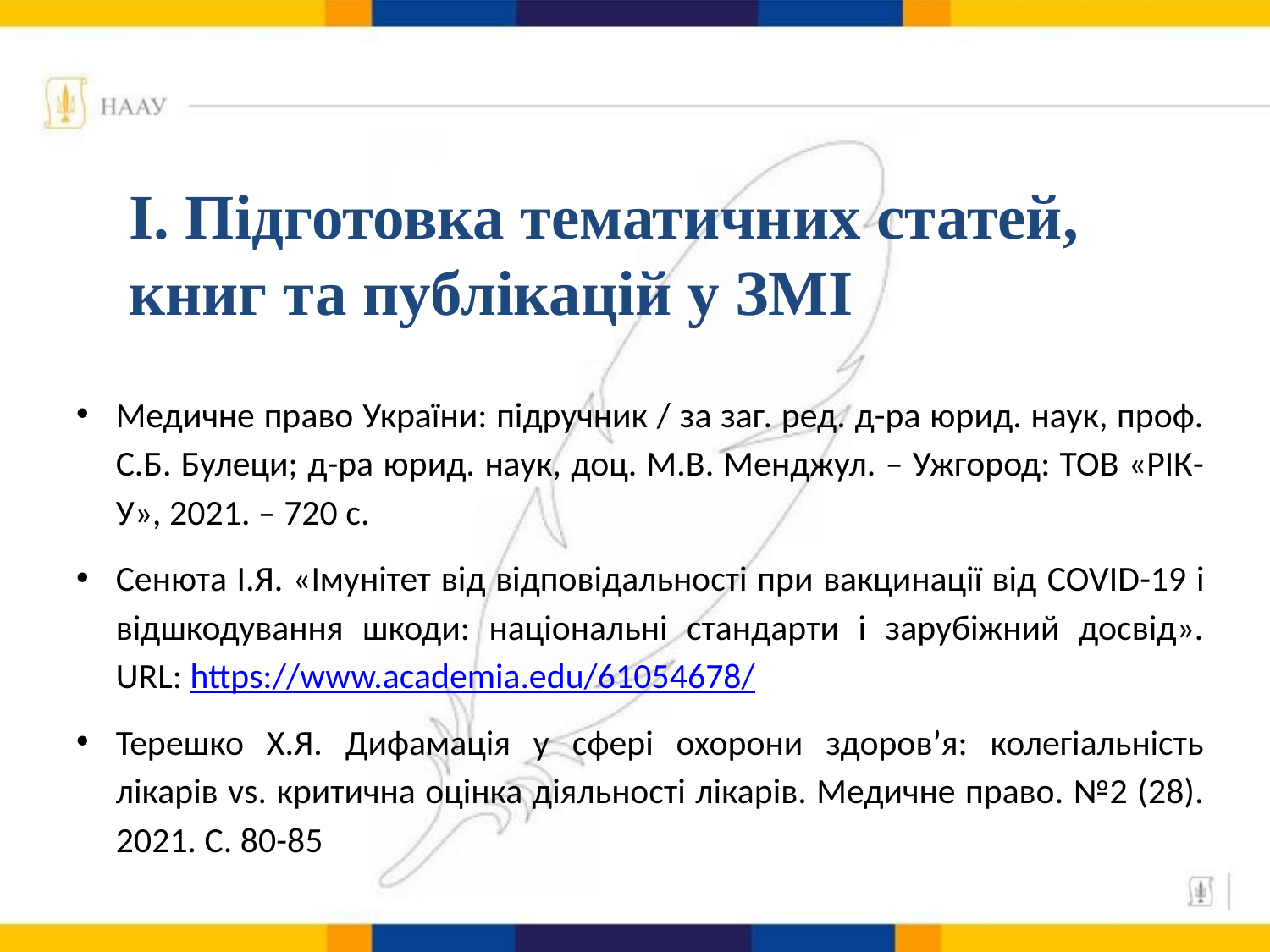

І. Підготовка тематичних статей, книг та публікацій у ЗМІ
Медичне право України: підручник / за заг. ред. д-ра юрид. наук, проф. С.Б. Булеци; д-ра юрид. наук, доц. М.В. Менджул. – Ужгород: ТОВ «РІК-У», 2021. – 720 с.
Сенюта І.Я. «Імунітет від відповідальності при вакцинації від COVID-19 і відшкодування шкоди: національні стандарти і зарубіжний досвід». URL: https://www.academia.edu/61054678/
Терешко Х.Я. Дифамація у сфері охорони здоров’я: колегіальність лікарів vs. критична оцінка діяльності лікарів. Медичне право. №2 (28). 2021. С. 80-85